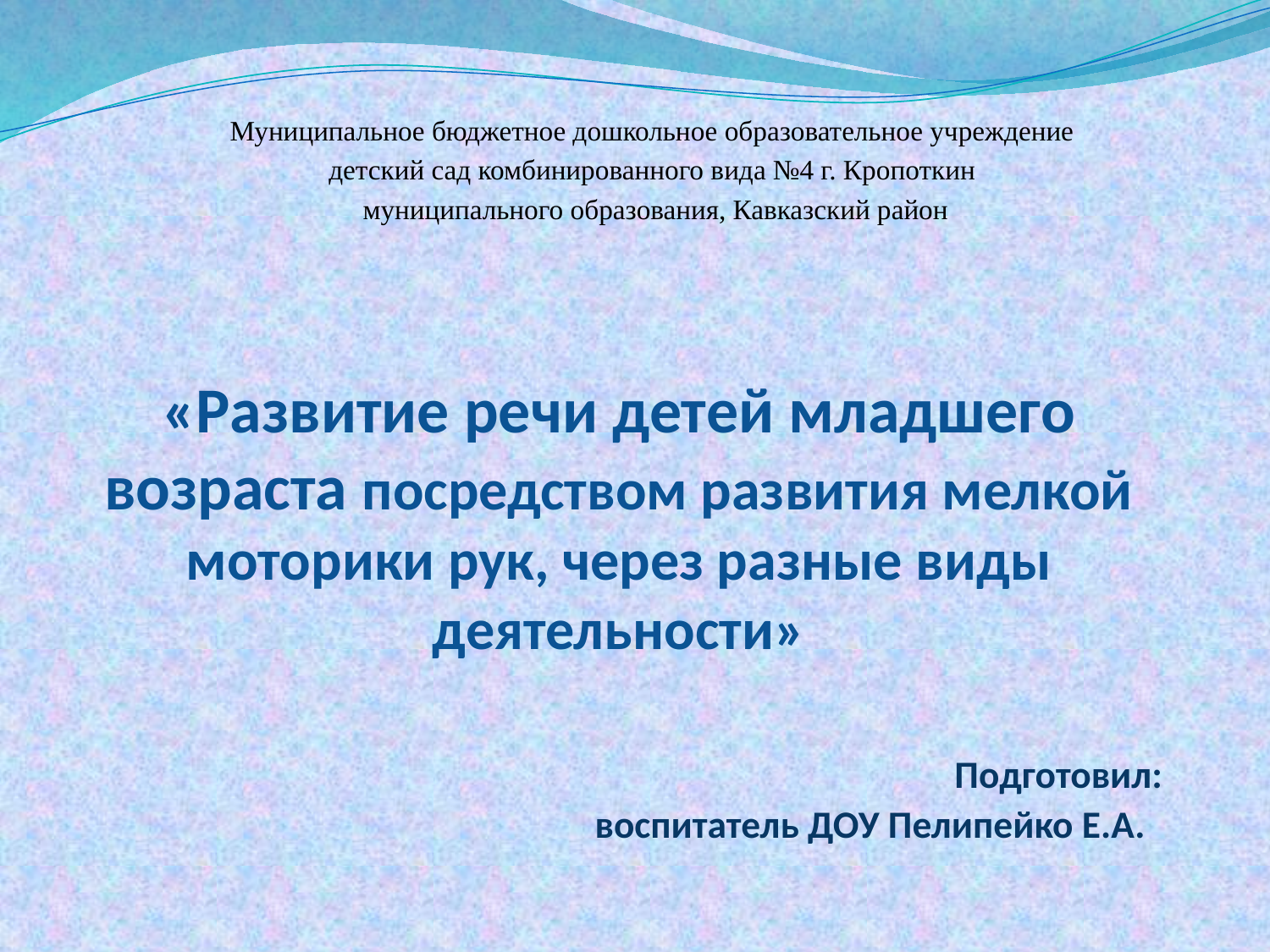

Муниципальное бюджетное дошкольное образовательное учреждение
детский сад комбинированного вида №4 г. Кропоткин
муниципального образования, Кавказский район
# «Развитие речи детей младшего возраста посредством развития мелкой моторики рук, через разные виды деятельности» Подготовил: воспитатель ДОУ Пелипейко Е.А.